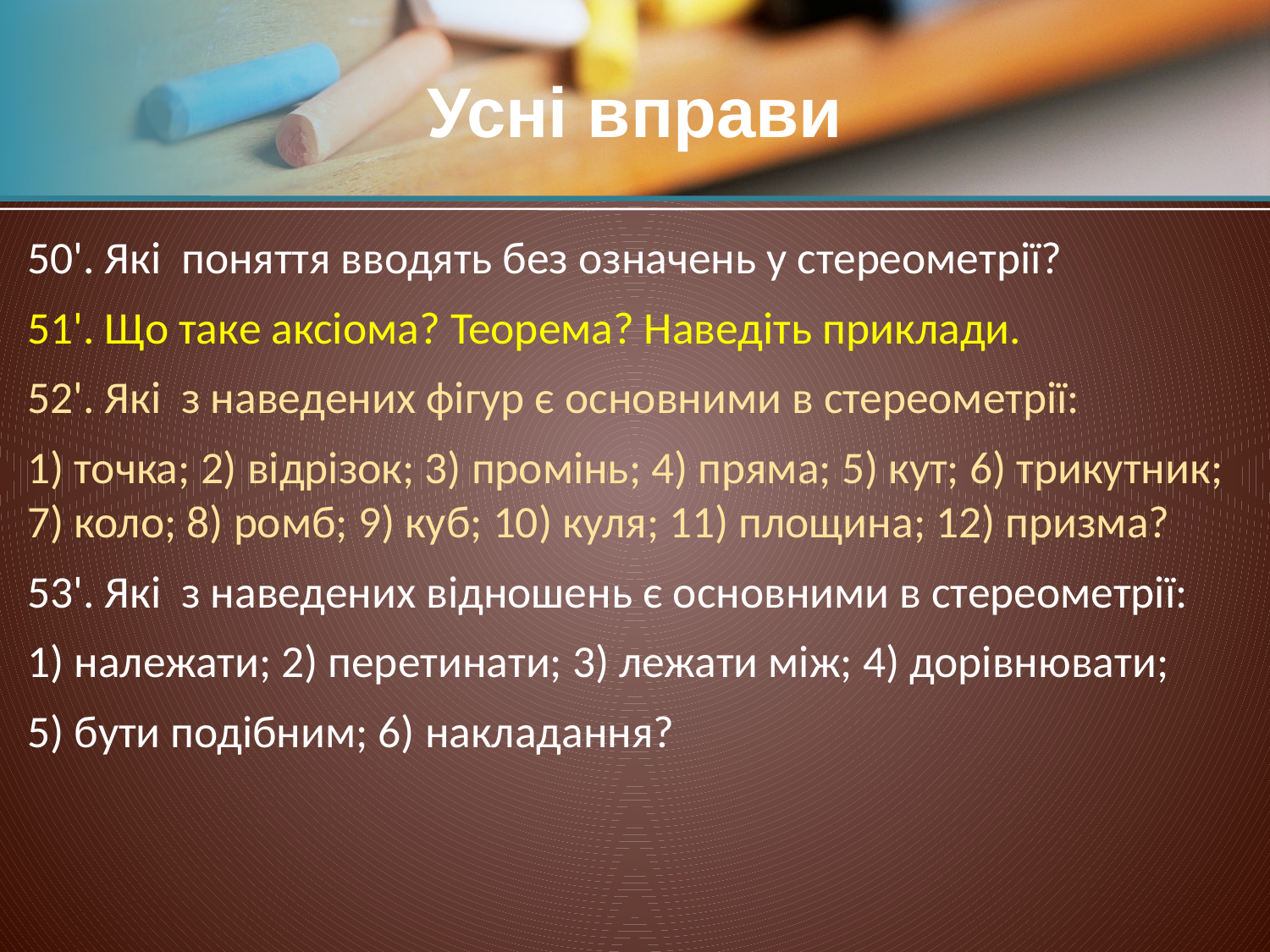

# Усні вправи
50'. Які  поняття вводять без означень у стереометрії?
51'. Що таке аксіома? Теорема? Наведіть приклади.
52'. Які  з наведених фігур є основними в стереометрії:
1) точка; 2) відрізок; 3) промінь; 4) пряма; 5) кут; 6) трикутник; 7) коло; 8) ромб; 9) куб; 10) куля; 11) площина; 12) призма?
53'. Які  з наведених відношень є основними в стереометрії:
1) належати; 2) перетинати; 3) лежати між; 4) дорівнювати;
5) бути подібним; 6) накладання?